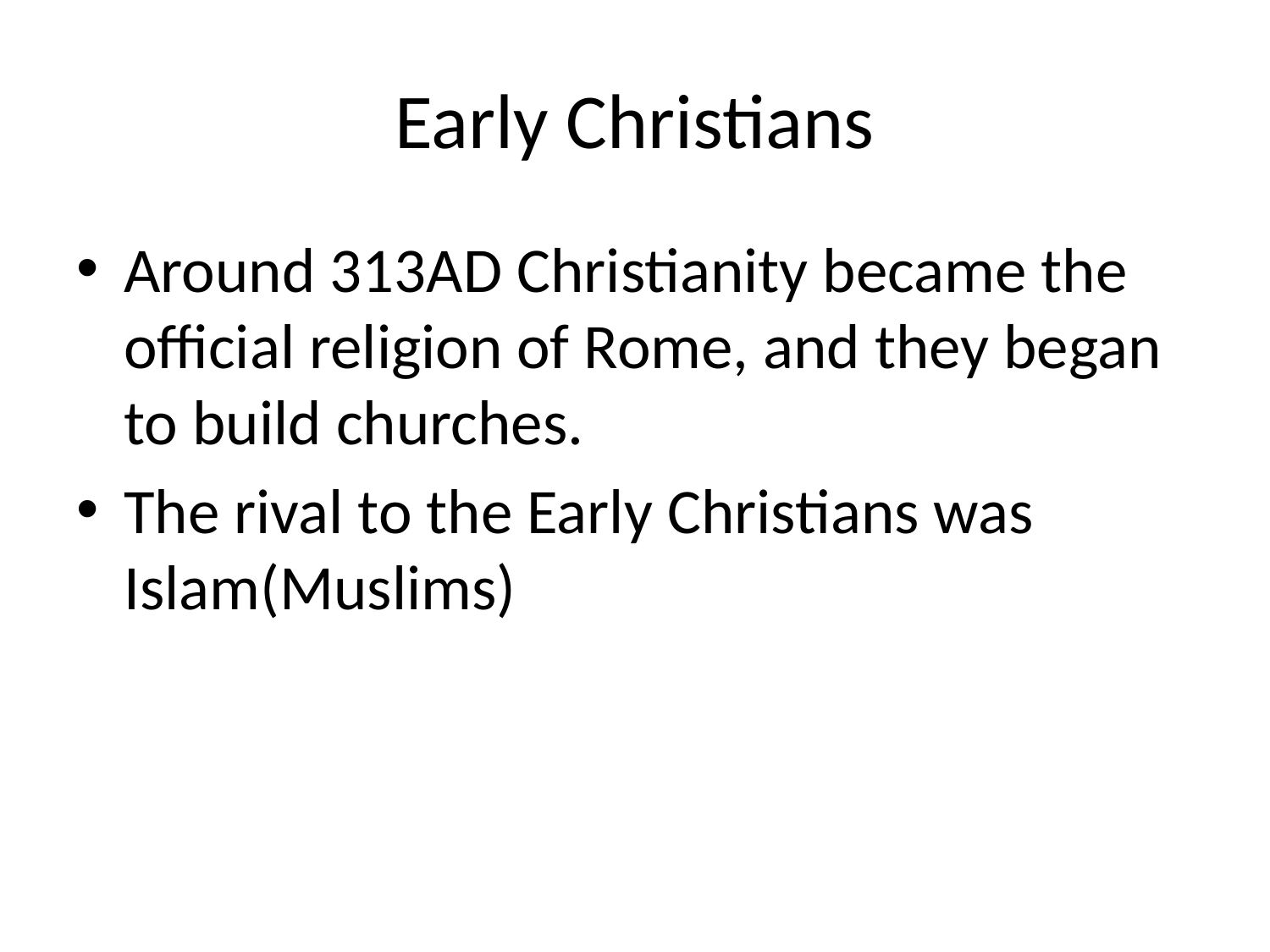

# Early Christians
Around 313AD Christianity became the official religion of Rome, and they began to build churches.
The rival to the Early Christians was Islam(Muslims)